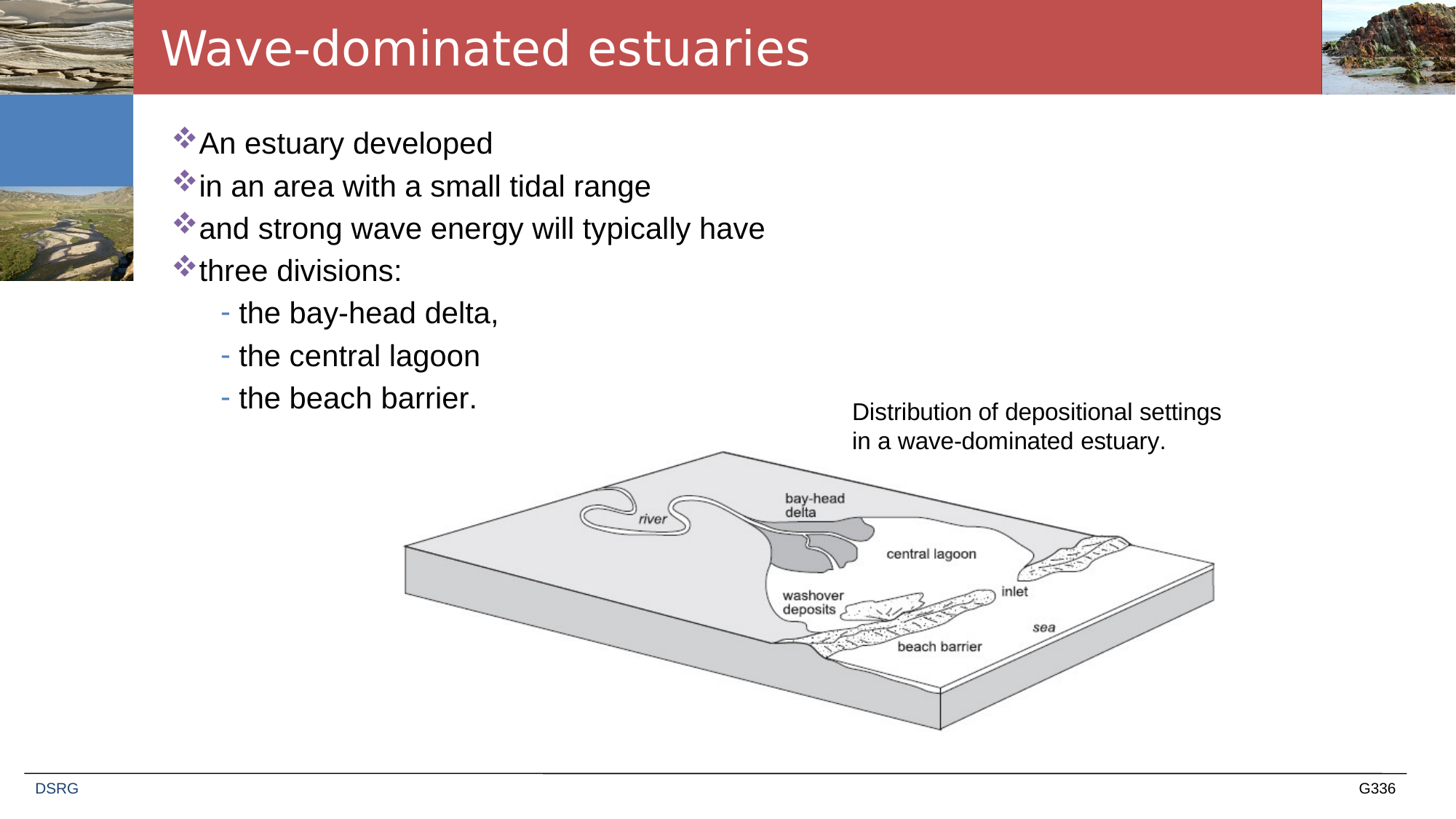

# Wave-dominated estuaries
An estuary developed
in an area with a small tidal range
and strong wave energy will typically have
three divisions:
the bay-head delta,
the central lagoon
the beach barrier.
Distribution of depositional settings
in a wave-dominated estuary.

DSRG
G336